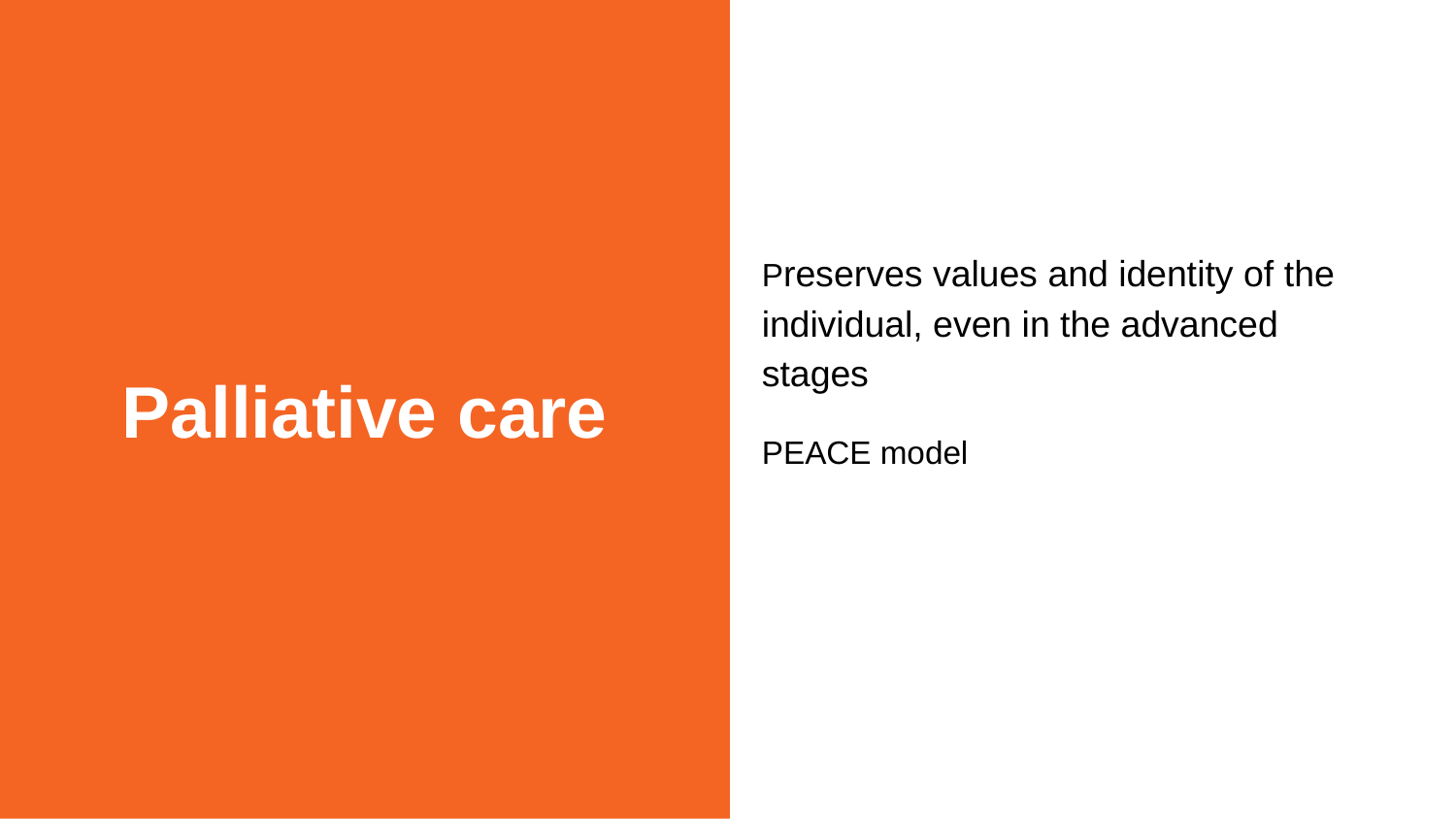

# Palliative care

Preserves values and identity of the individual, even in the advanced stages
PEACE model